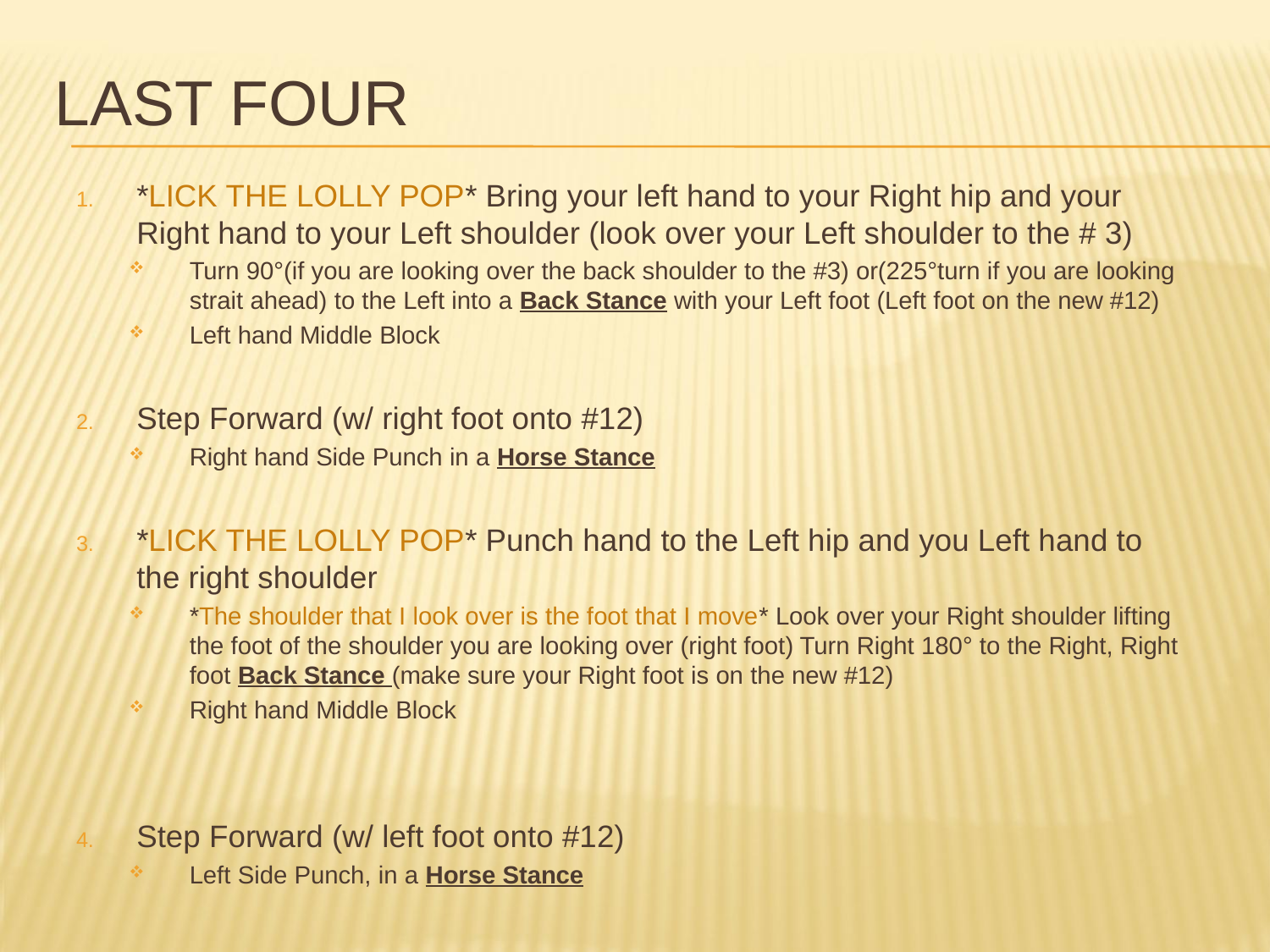

# Last Four
*LICK THE LOLLY POP* Bring your left hand to your Right hip and your Right hand to your Left shoulder (look over your Left shoulder to the # 3)
Turn 90°(if you are looking over the back shoulder to the #3) or(225°turn if you are looking strait ahead) to the Left into a Back Stance with your Left foot (Left foot on the new #12)
Left hand Middle Block

Step Forward (w/ right foot onto #12)
Right hand Side Punch in a Horse Stance

*LICK THE LOLLY POP* Punch hand to the Left hip and you Left hand to the right shoulder
*The shoulder that I look over is the foot that I move* Look over your Right shoulder lifting the foot of the shoulder you are looking over (right foot) Turn Right 180° to the Right, Right foot Back Stance (make sure your Right foot is on the new #12)
Right hand Middle Block

Step Forward (w/ left foot onto #12)
Left Side Punch, in a Horse Stance